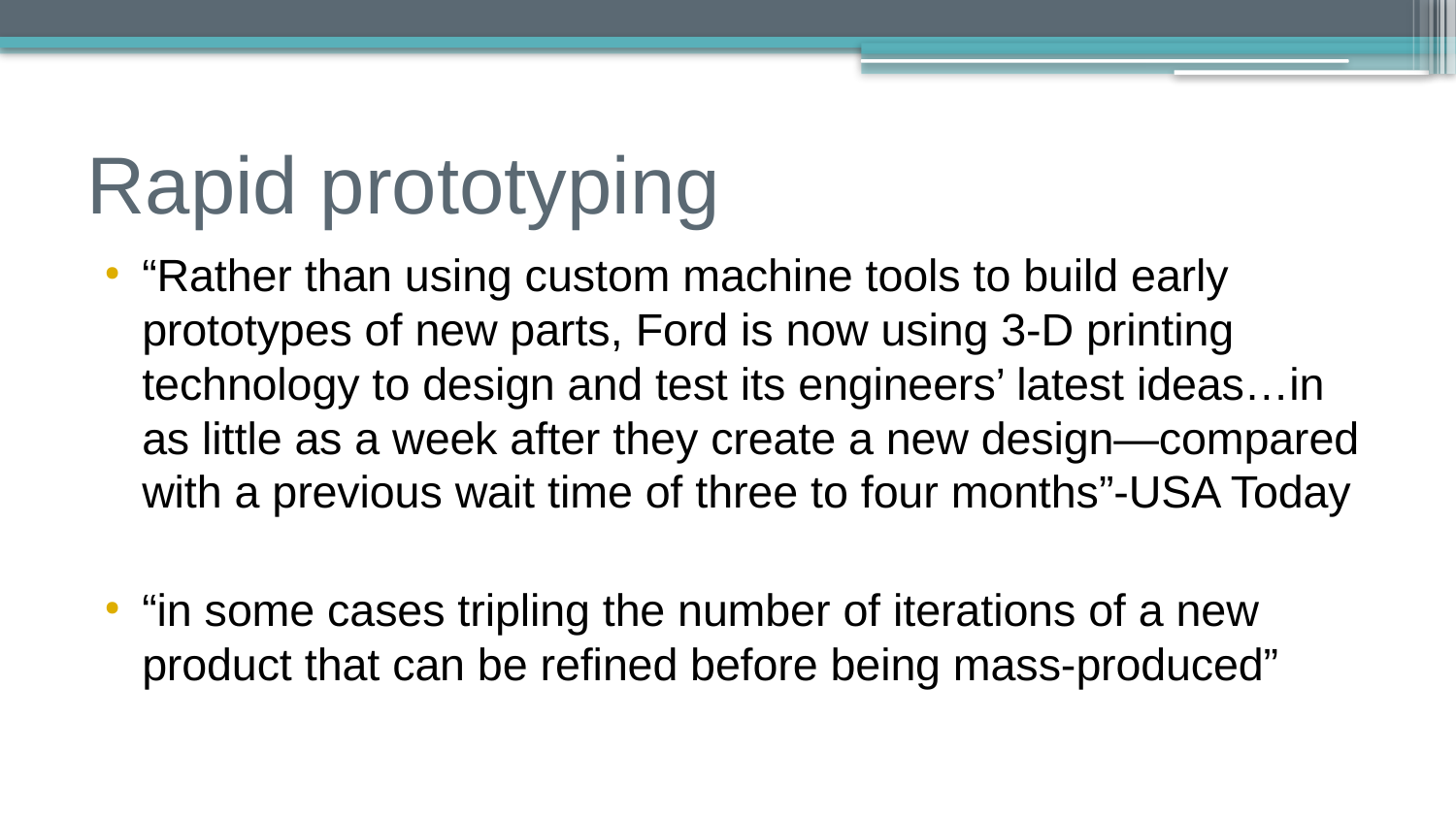

# Rapid prototyping
“Rather than using custom machine tools to build early prototypes of new parts, Ford is now using 3-D printing technology to design and test its engineers’ latest ideas…in as little as a week after they create a new design—compared with a previous wait time of three to four months”-USA Today

“in some cases tripling the number of iterations of a new product that can be refined before being mass-produced”